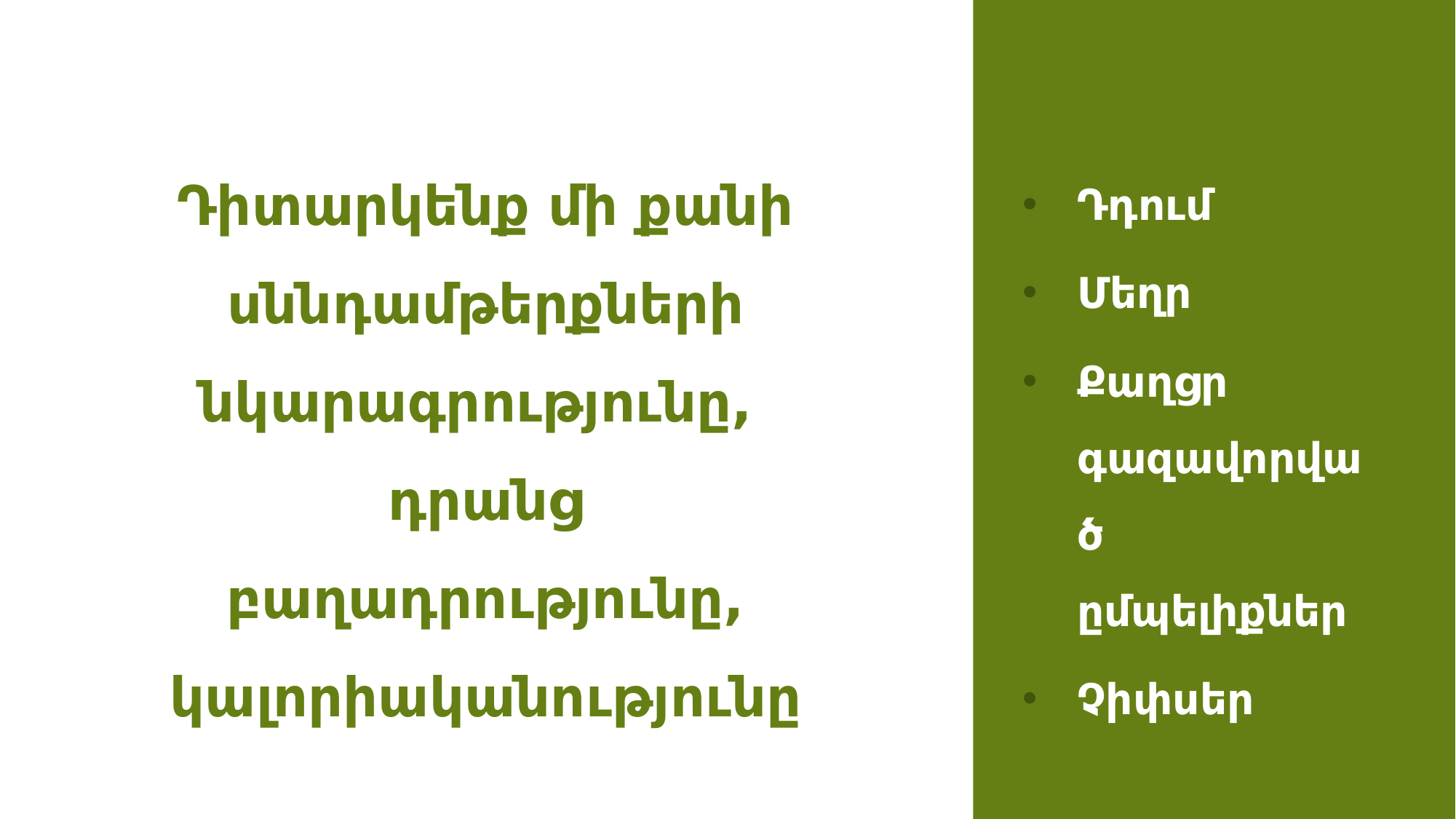

Դիտարկենք մի քանի սննդամթերքների նկարագրությունը,
դրանց բաղադրությունը, կալորիականությունը
Դդում
Մեղր
Քաղցր գազավորված ըմպելիքներ
Չիփսեր